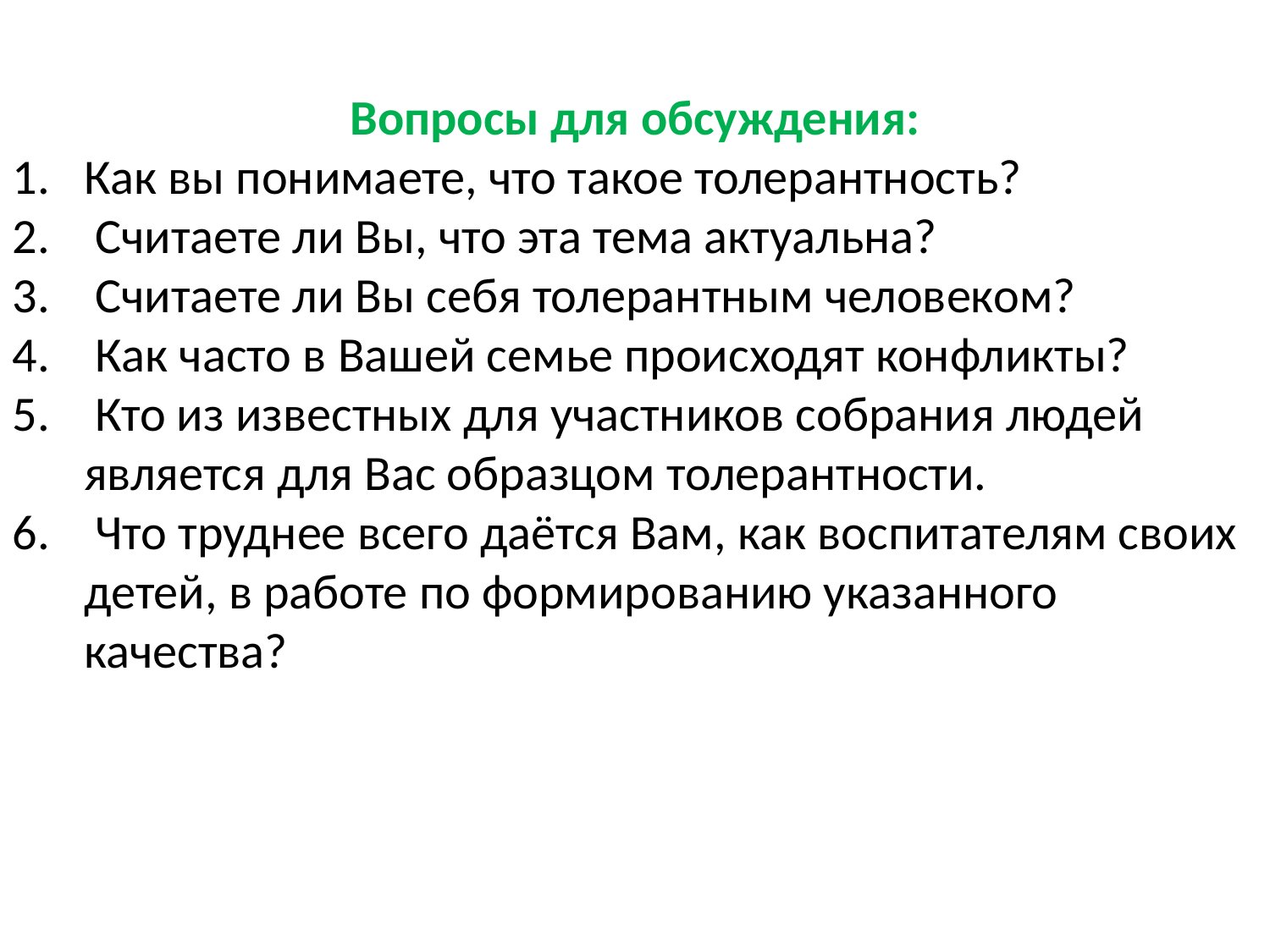

Вопросы для обсуждения:
Как вы понимаете, что такое толерантность?
 Считаете ли Вы, что эта тема актуальна?
 Считаете ли Вы себя толерантным человеком?
 Как часто в Вашей семье происходят конфликты?
 Кто из известных для участников собрания людей является для Вас образцом толерантности.
 Что труднее всего даётся Вам, как воспитателям своих детей, в работе по формированию указанного качества?